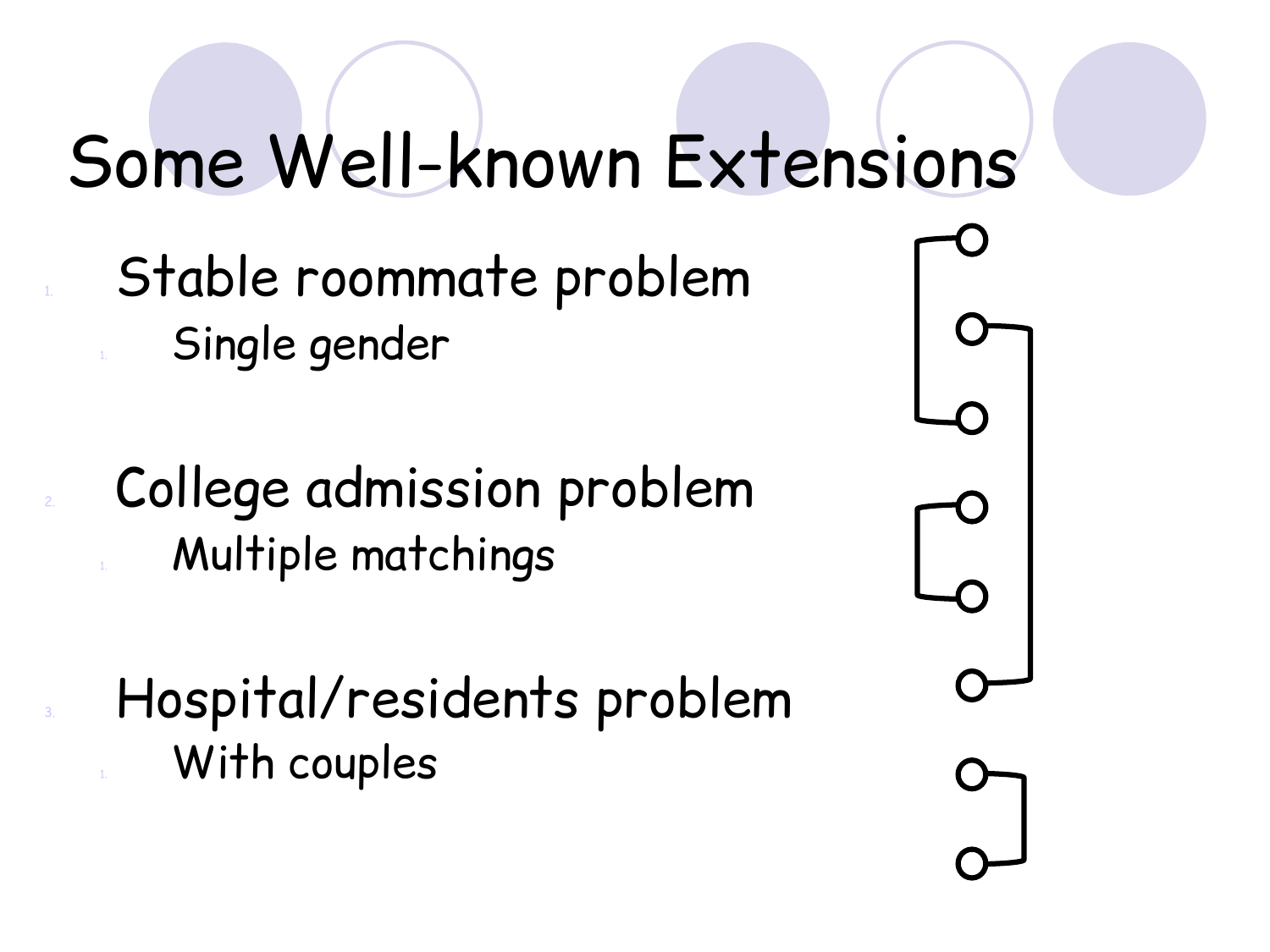

# Some Well-known Extensions

Stable roommate problem
Single gender

College admission problem
Multiple matchings

Hospital/residents problem
With couples